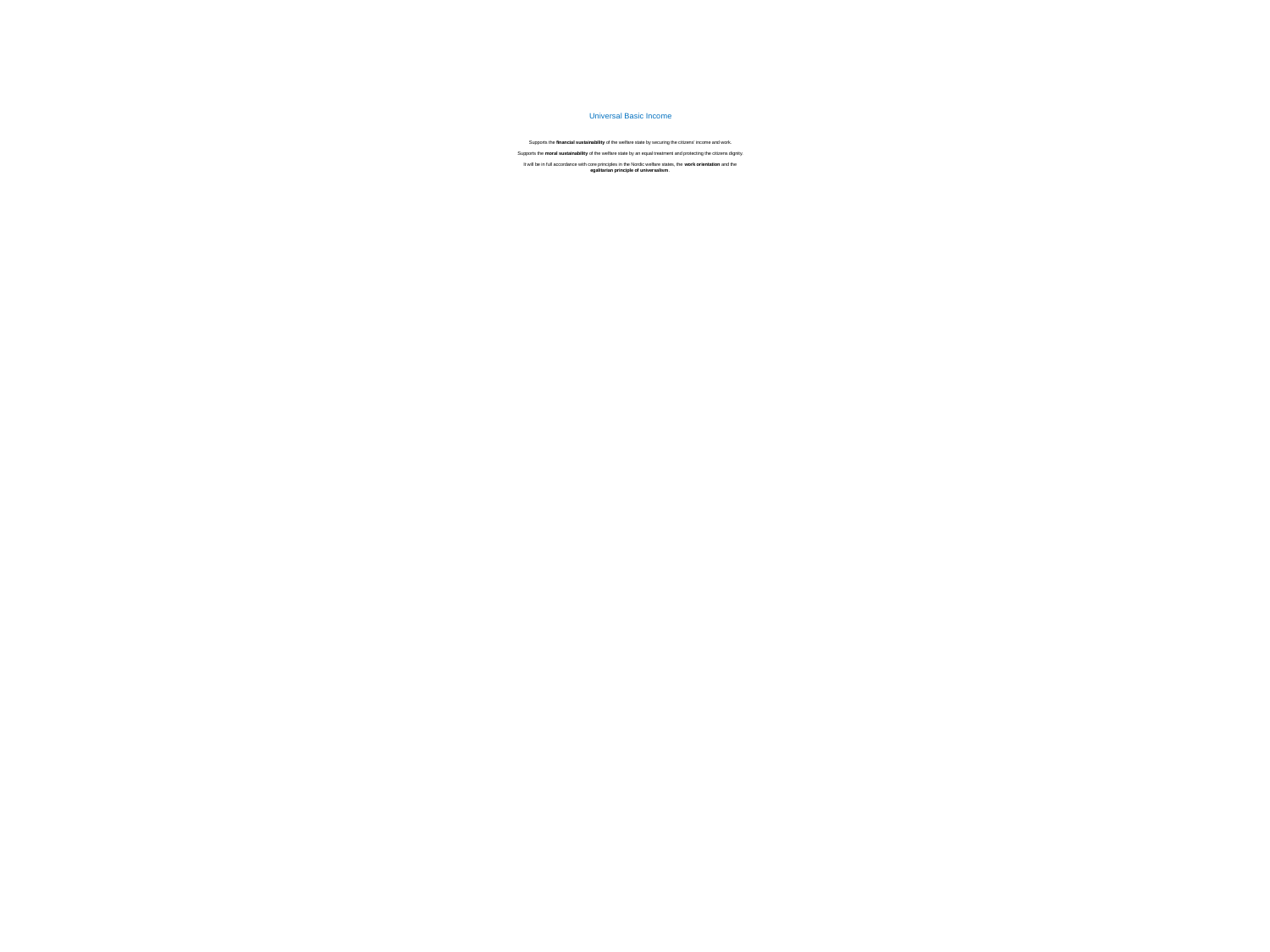

# Universal Basic Income Supports the financial sustainability of the welfare state by securing the citizens’ income and work. Supports the moral sustainability of the welfare state by an equal treatment and protecting the citizens dignity. It will be in full accordance with core principles in the Nordic welfare states, the work orientation and the egalitarian principle of universalism.